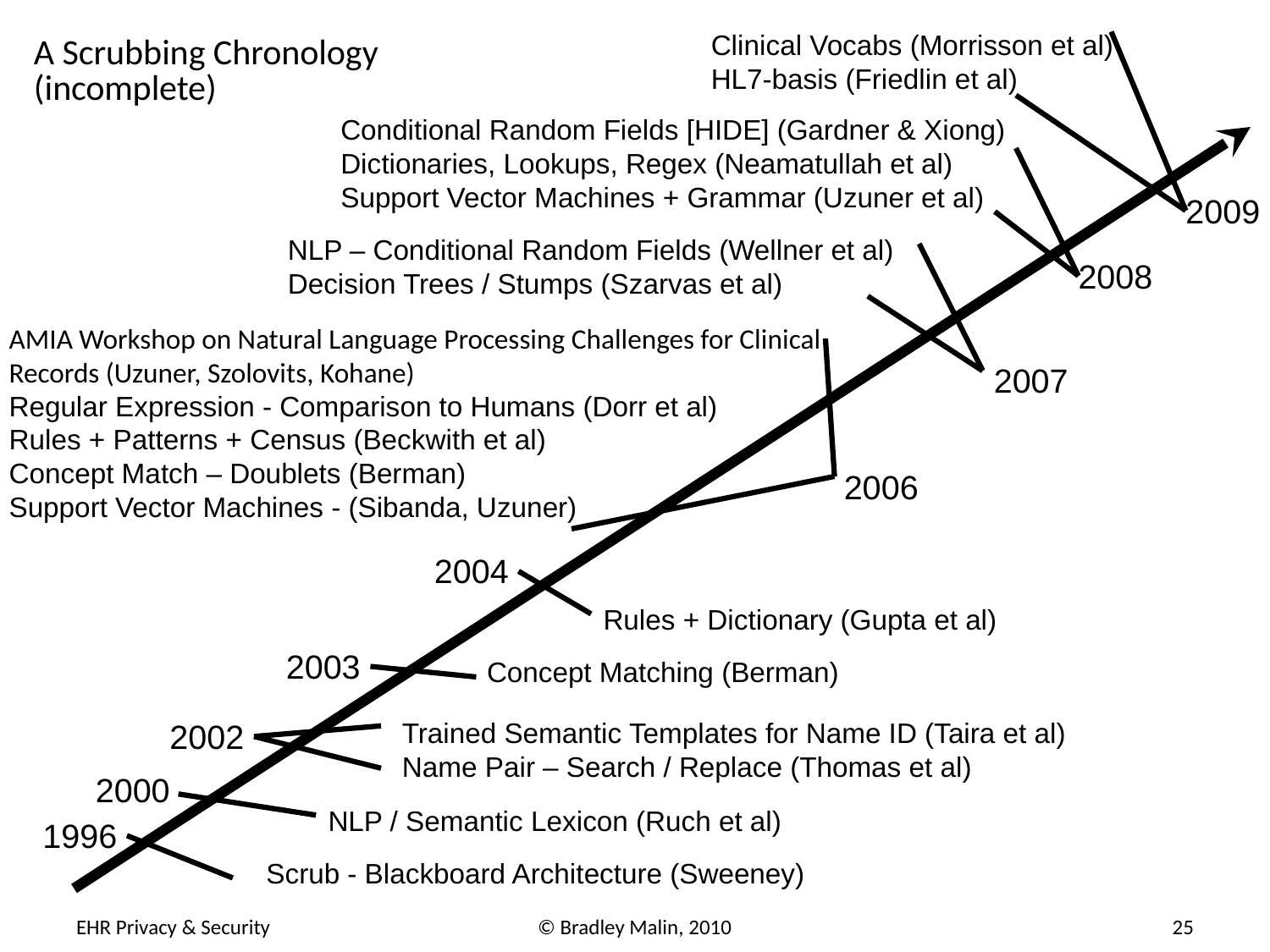

Clinical Vocabs (Morrisson et al)
HL7-basis (Friedlin et al)
# A Scrubbing Chronology (incomplete)
Conditional Random Fields [HIDE] (Gardner & Xiong)
Dictionaries, Lookups, Regex (Neamatullah et al)
Support Vector Machines + Grammar (Uzuner et al)

2009
NLP – Conditional Random Fields (Wellner et al)
Decision Trees / Stumps (Szarvas et al)
2008
AMIA Workshop on Natural Language Processing Challenges for Clinical Records (Uzuner, Szolovits, Kohane)
Regular Expression - Comparison to Humans (Dorr et al)
Rules + Patterns + Census (Beckwith et al)
Concept Match – Doublets (Berman)
Support Vector Machines - (Sibanda, Uzuner)
2007
2006
2004
Rules + Dictionary (Gupta et al)
2003
Concept Matching (Berman)
Trained Semantic Templates for Name ID (Taira et al)
Name Pair – Search / Replace (Thomas et al)
2002
2000
NLP / Semantic Lexicon (Ruch et al)
1996
Scrub - Blackboard Architecture (Sweeney)
EHR Privacy & Security
© Bradley Malin, 2010
25